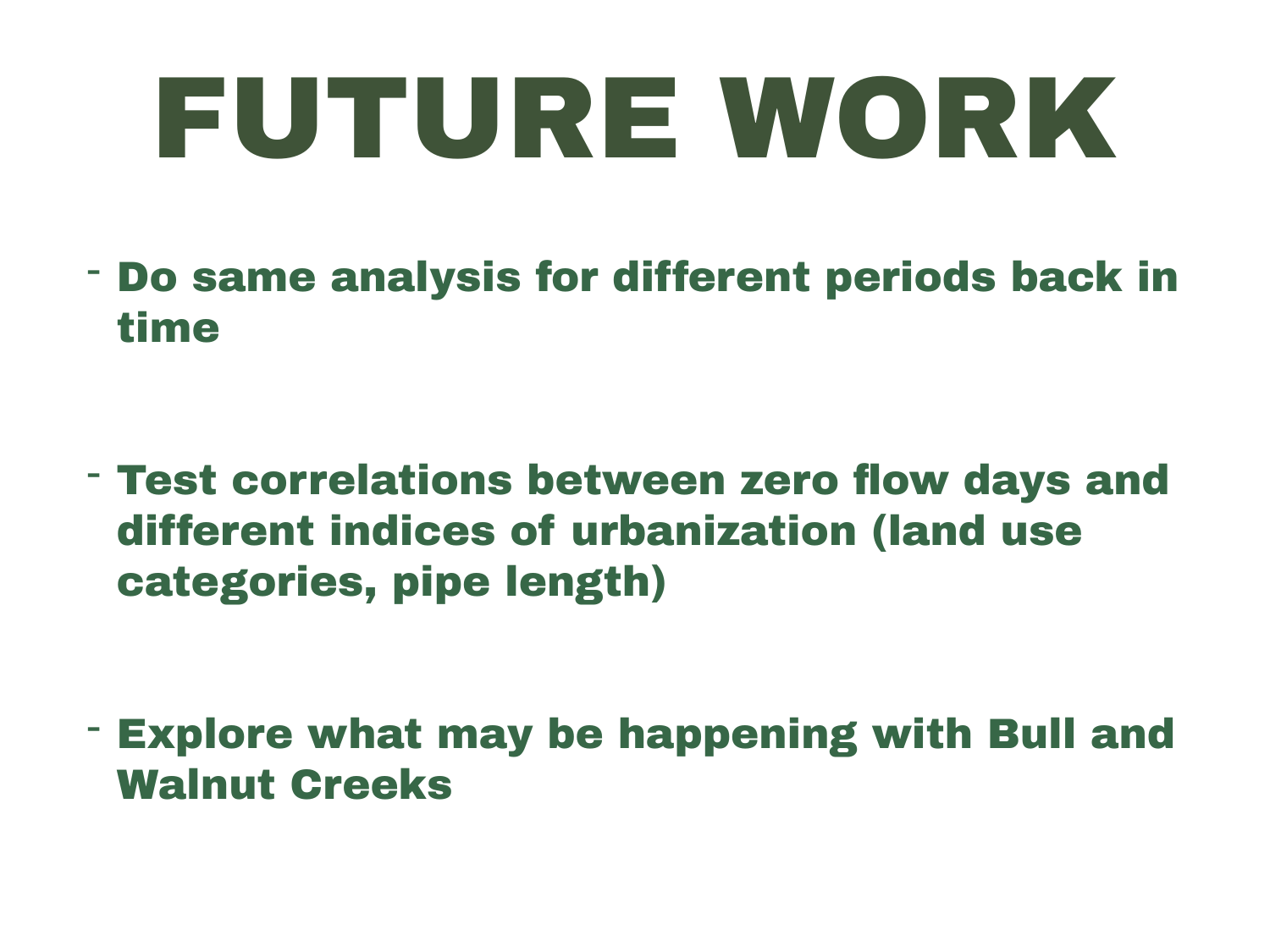

# FUTURE WORK
Do same analysis for different periods back in time

Test correlations between zero flow days and different indices of urbanization (land use categories, pipe length)

Explore what may be happening with Bull and Walnut Creeks